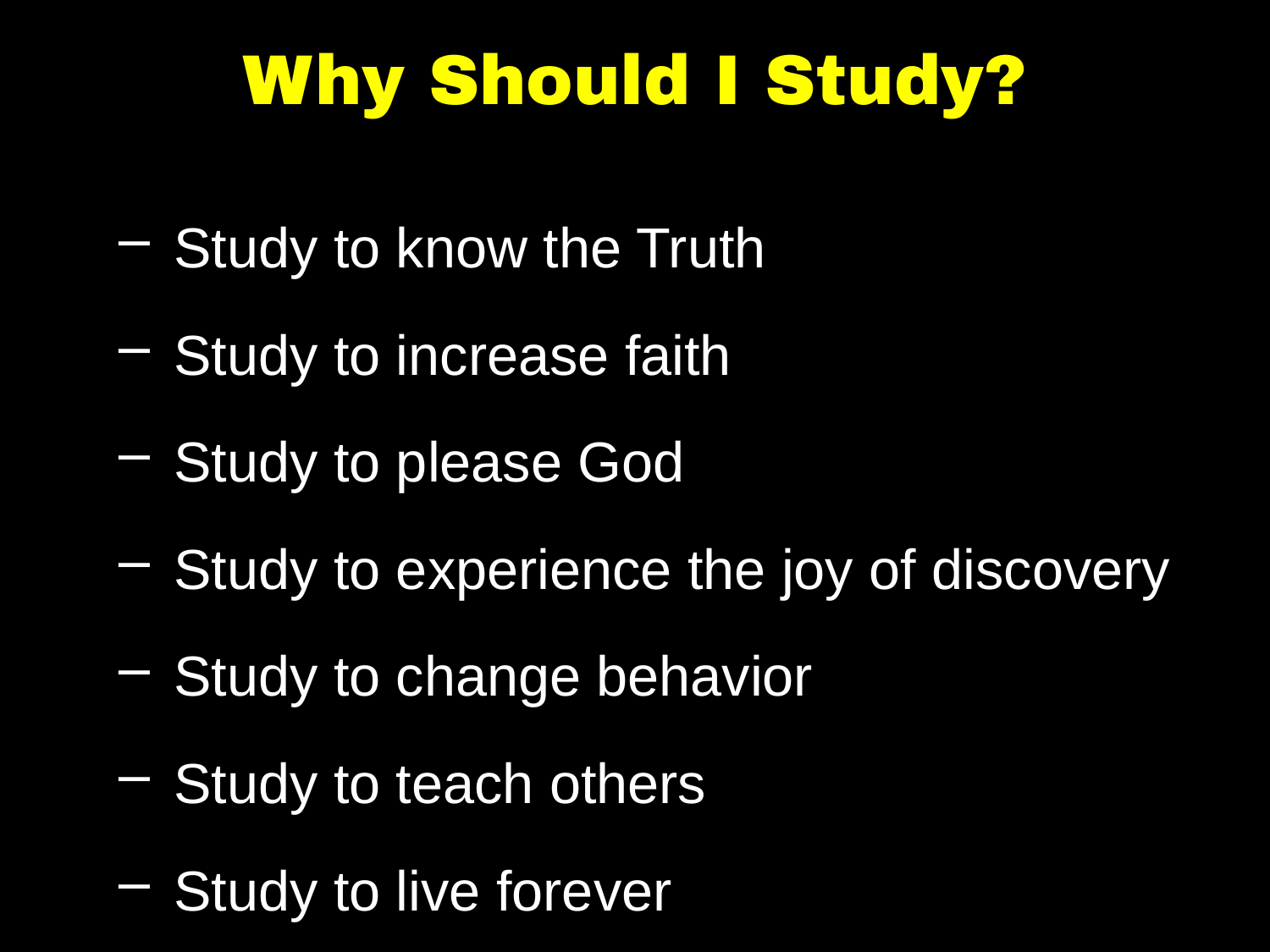

# Why Should I Study?
 Study to know the Truth
 Study to increase faith
 Study to please God
 Study to experience the joy of discovery
 Study to change behavior
 Study to teach others
 Study to live forever